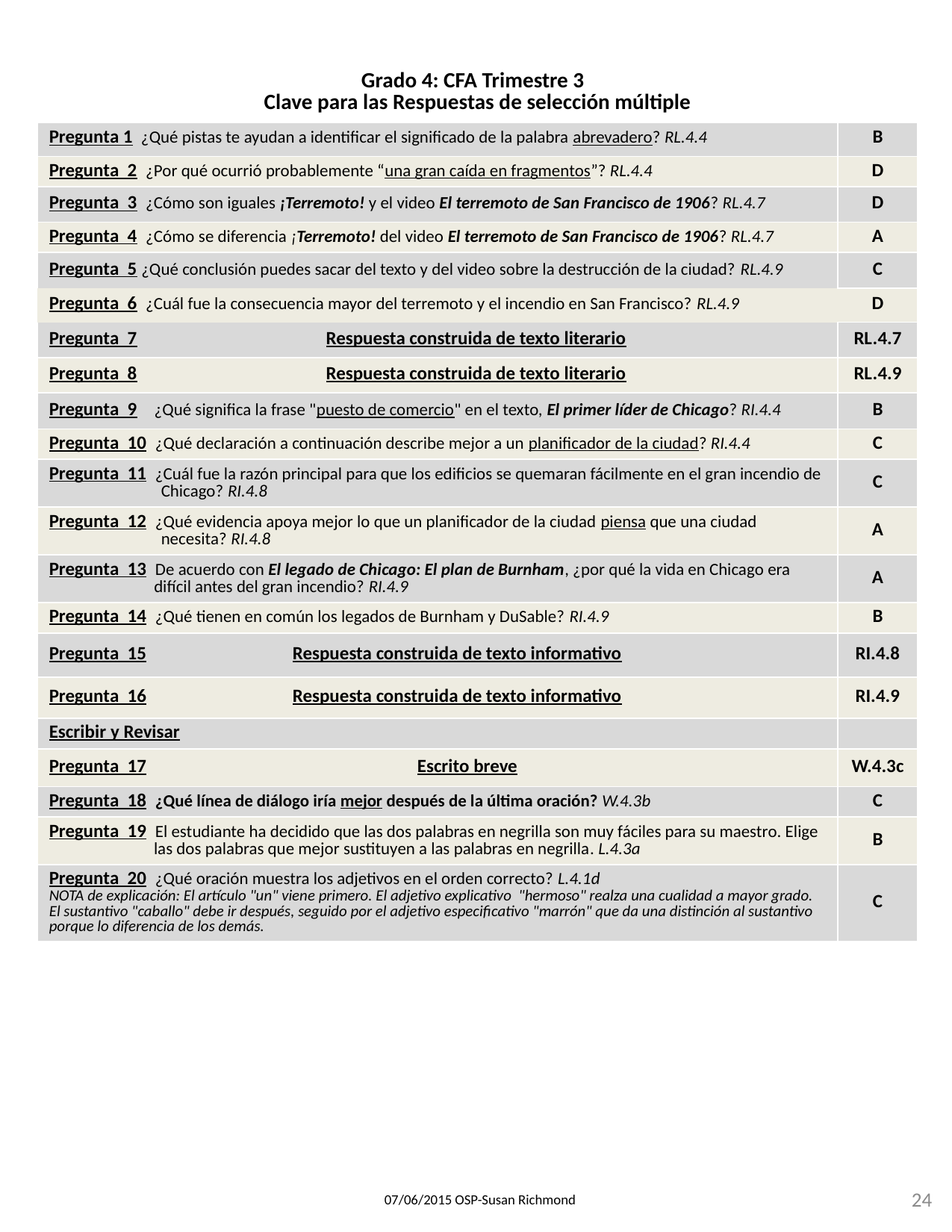

| Grado 4: CFA Trimestre 3 Clave para las Respuestas de selección múltiple |  |
| --- | --- |
| Pregunta 1 ¿Qué pistas te ayudan a identificar el significado de la palabra abrevadero? RL.4.4 | B |
| Pregunta 2 ¿Por qué ocurrió probablemente “una gran caída en fragmentos”? RL.4.4 | D |
| Pregunta 3 ¿Cómo son iguales ¡Terremoto! y el video El terremoto de San Francisco de 1906? RL.4.7 | D |
| Pregunta 4 ¿Cómo se diferencia ¡Terremoto! del video El terremoto de San Francisco de 1906? RL.4.7 | A |
| Pregunta 5 ¿Qué conclusión puedes sacar del texto y del video sobre la destrucción de la ciudad? RL.4.9 | C |
| Pregunta 6 ¿Cuál fue la consecuencia mayor del terremoto y el incendio en San Francisco? RL.4.9 | D |
| Pregunta 7 Respuesta construida de texto literario | RL.4.7 |
| Pregunta 8 Respuesta construida de texto literario | RL.4.9 |
| Pregunta 9 ¿Qué significa la frase "puesto de comercio" en el texto, El primer líder de Chicago? RI.4.4 | B |
| Pregunta 10 ¿Qué declaración a continuación describe mejor a un planificador de la ciudad? RI.4.4 | C |
| Pregunta 11 ¿Cuál fue la razón principal para que los edificios se quemaran fácilmente en el gran incendio de Chicago? RI.4.8 | C |
| Pregunta 12 ¿Qué evidencia apoya mejor lo que un planificador de la ciudad piensa que una ciudad necesita? RI.4.8 | A |
| Pregunta 13 De acuerdo con El legado de Chicago: El plan de Burnham, ¿por qué la vida en Chicago era difícil antes del gran incendio? RI.4.9 | A |
| Pregunta 14 ¿Qué tienen en común los legados de Burnham y DuSable? RI.4.9 | B |
| Pregunta 15 Respuesta construida de texto informativo | RI.4.8 |
| Pregunta 16 Respuesta construida de texto informativo | RI.4.9 |
| Escribir y Revisar |  |
| Pregunta 17 Escrito breve | W.4.3c |
| Pregunta 18 ¿Qué línea de diálogo iría mejor después de la última oración? W.4.3b | C |
| Pregunta 19 El estudiante ha decidido que las dos palabras en negrilla son muy fáciles para su maestro. Elige las dos palabras que mejor sustituyen a las palabras en negrilla. L.4.3a | B |
| Pregunta 20 ¿Qué oración muestra los adjetivos en el orden correcto? L.4.1d NOTA de explicación: El artículo "un" viene primero. El adjetivo explicativo "hermoso" realza una cualidad a mayor grado. El sustantivo "caballo" debe ir después, seguido por el adjetivo especificativo "marrón" que da una distinción al sustantivo porque lo diferencia de los demás. | C |
24